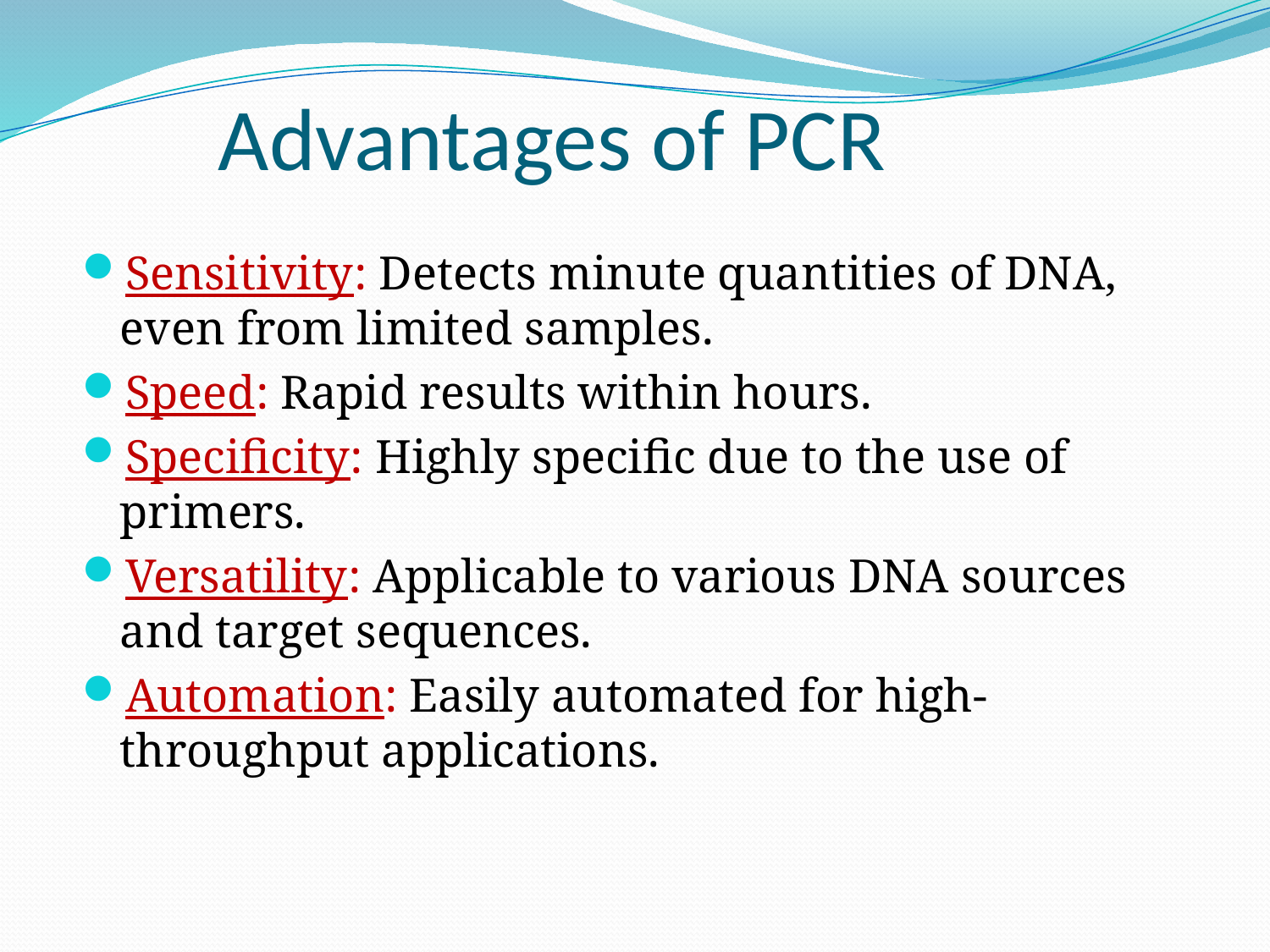

# Advantages of PCR
Sensitivity: Detects minute quantities of DNA, even from limited samples.
Speed: Rapid results within hours.
Specificity: Highly specific due to the use of primers.
Versatility: Applicable to various DNA sources and target sequences.
Automation: Easily automated for high-throughput applications.